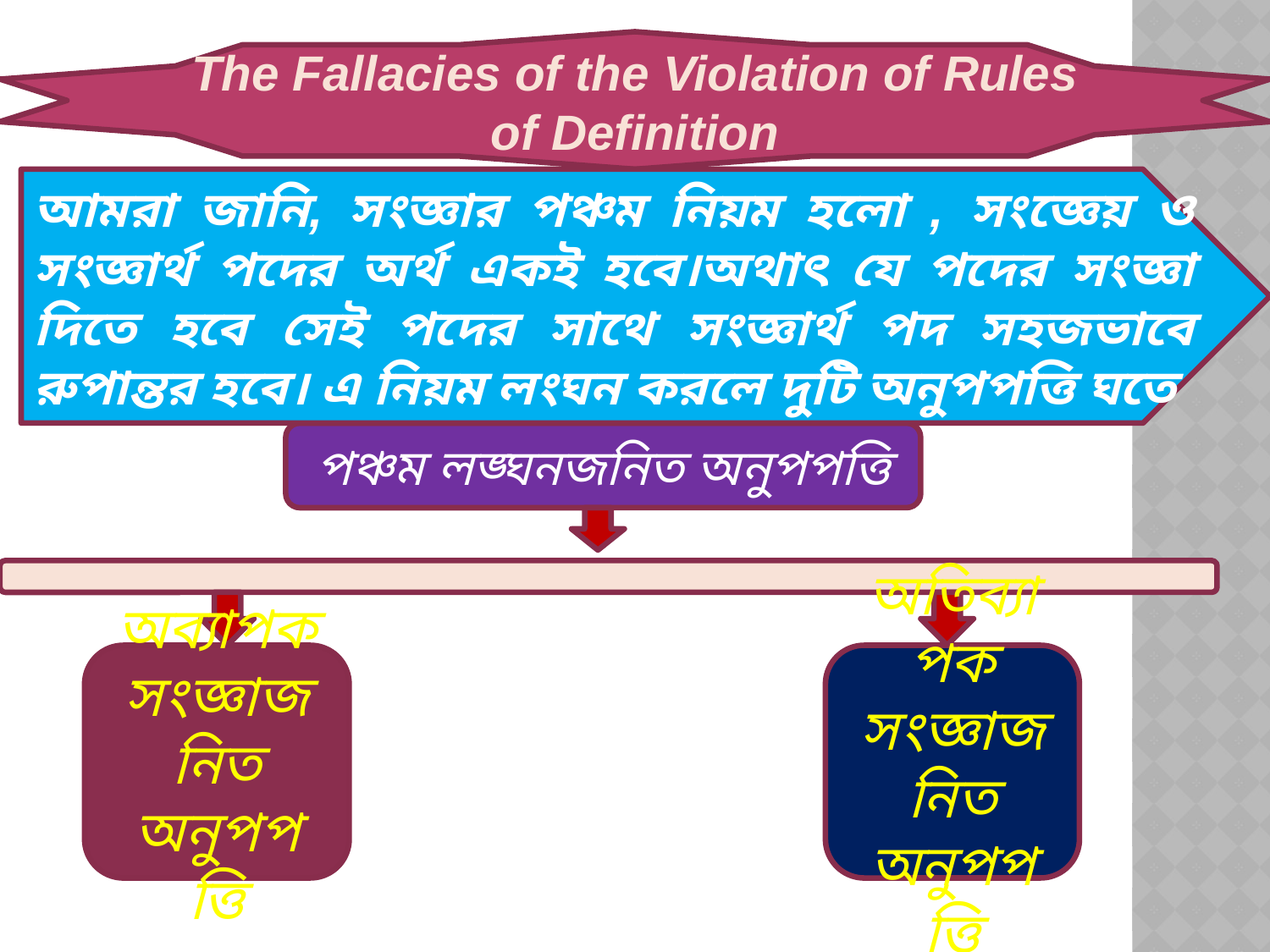

The Fallacies of the Violation of Rules of Definition
আমরা জানি, সংজ্ঞার পঞ্চম নিয়ম হলো , সংজ্ঞেয় ও সংজ্ঞার্থ পদের অর্থ একই হবে।অথাৎ যে পদের সংজ্ঞা দিতে হবে সেই পদের সাথে সংজ্ঞার্থ পদ সহজভাবে রুপান্তর হবে। এ নিয়ম লংঘন করলে দুটি অনুপপত্তি ঘতে
পঞ্চম লঙ্ঘনজনিত অনুপপত্তি

অব্যাপক সংজ্ঞাজনিত অনুপপত্তি
অতিব্যাপক
সংজ্ঞাজনিত অনুপপত্তি